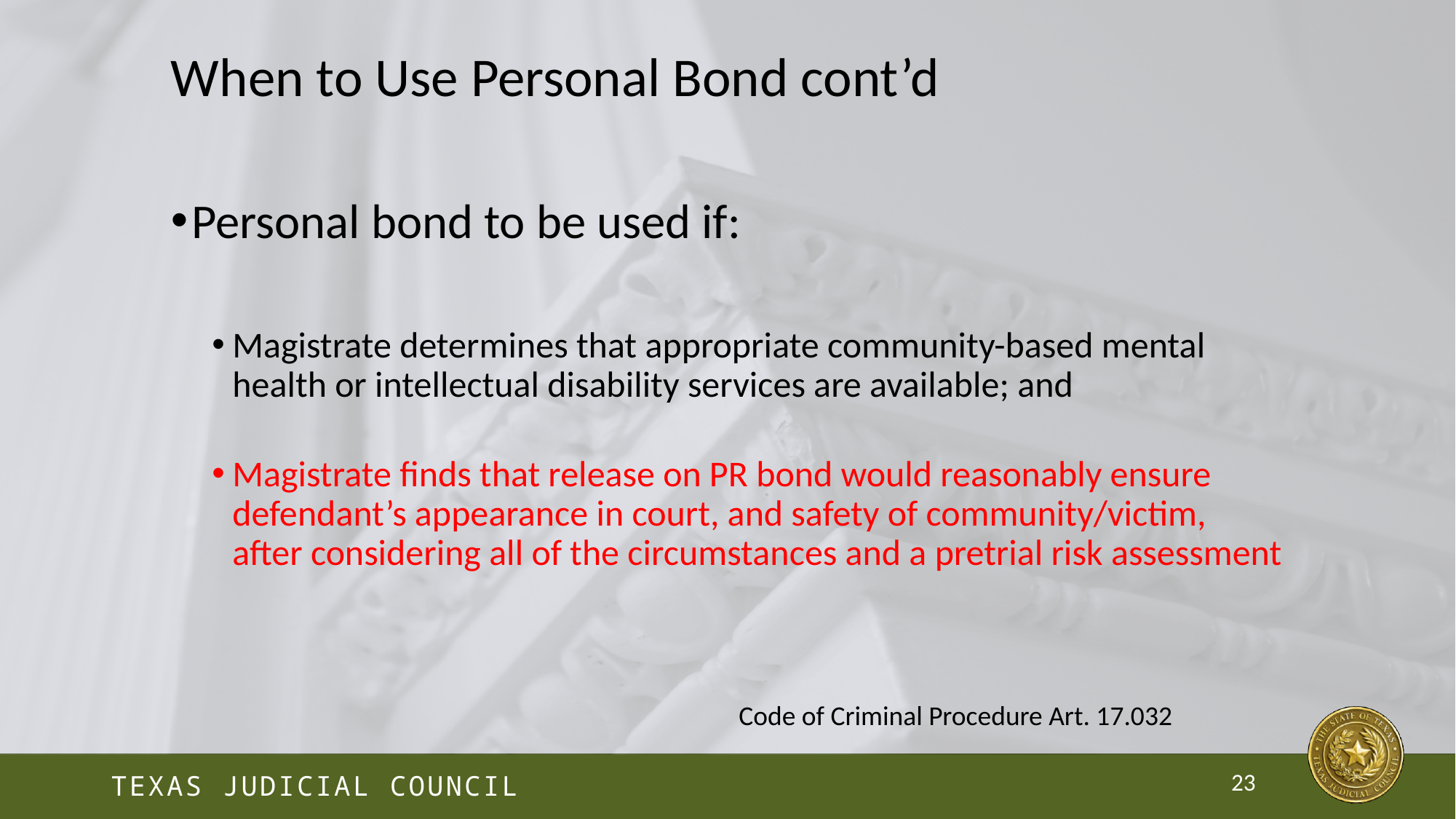

# When to Use Personal Bond cont’d
Personal bond to be used if:

Magistrate determines that appropriate community-based mental health or intellectual disability services are available; and

Magistrate finds that release on PR bond would reasonably ensure defendant’s appearance in court, and safety of community/victim, after considering all of the circumstances and a pretrial risk assessment

Code of Criminal Procedure Art. 17.032
23